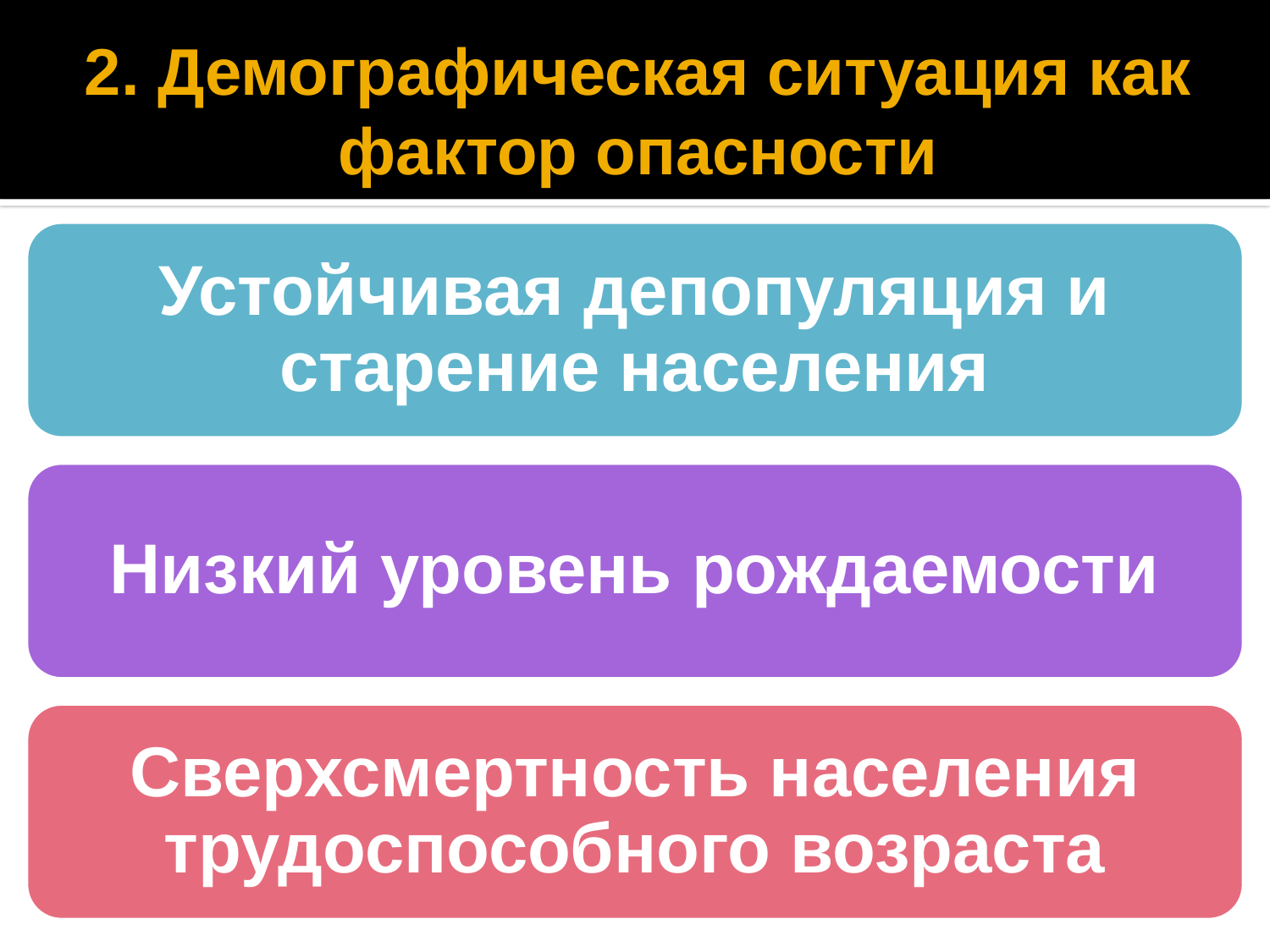

# 2. Демографическая ситуация как фактор опасности
Устойчивая депопуляция и старение населения
Низкий уровень рождаемости
Сверхсмертность населения трудоспособного возраста